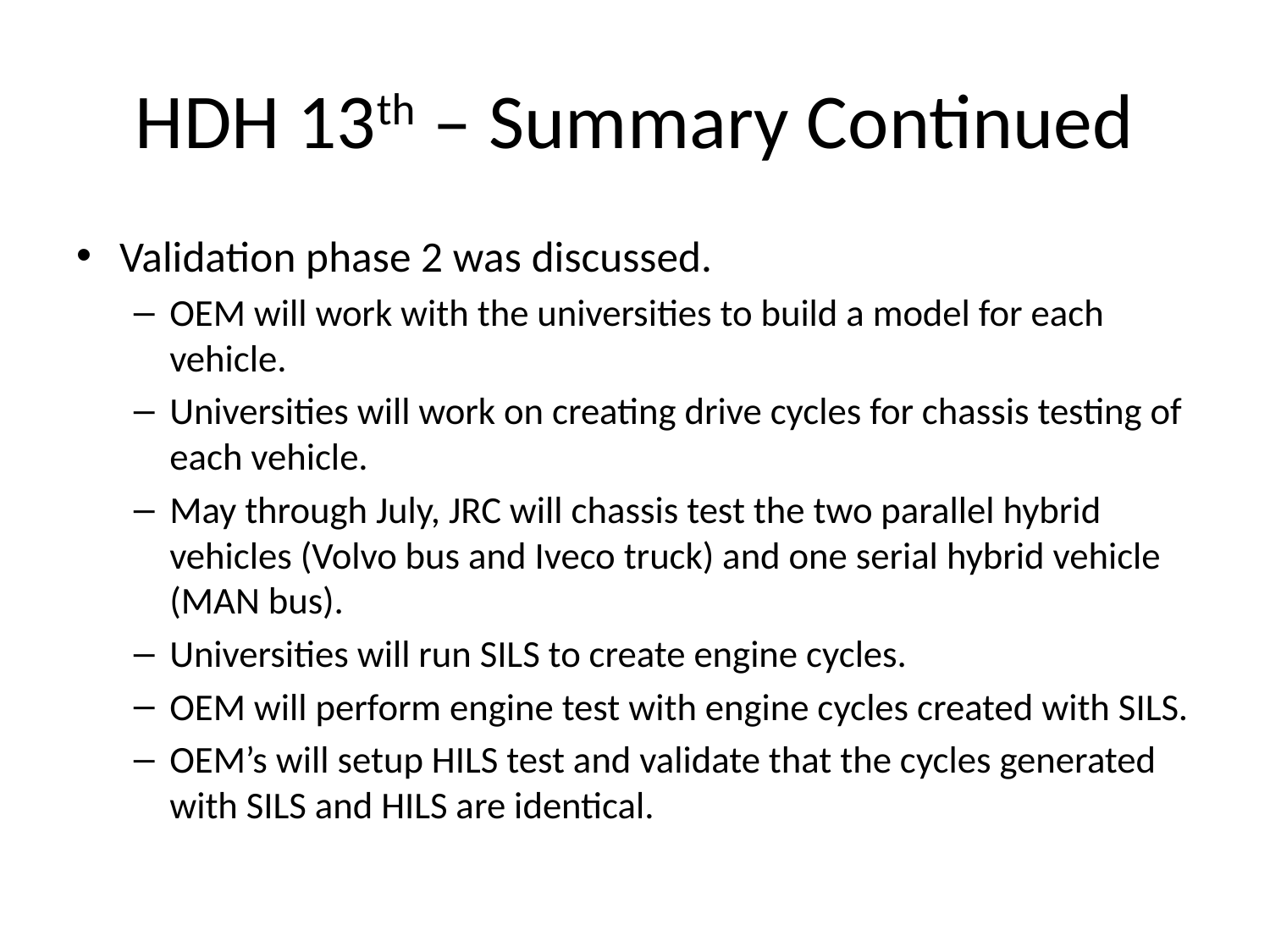

# HDH 13th – Summary Continued
Validation phase 2 was discussed.
OEM will work with the universities to build a model for each vehicle.
Universities will work on creating drive cycles for chassis testing of each vehicle.
May through July, JRC will chassis test the two parallel hybrid vehicles (Volvo bus and Iveco truck) and one serial hybrid vehicle (MAN bus).
Universities will run SILS to create engine cycles.
OEM will perform engine test with engine cycles created with SILS.
OEM’s will setup HILS test and validate that the cycles generated with SILS and HILS are identical.